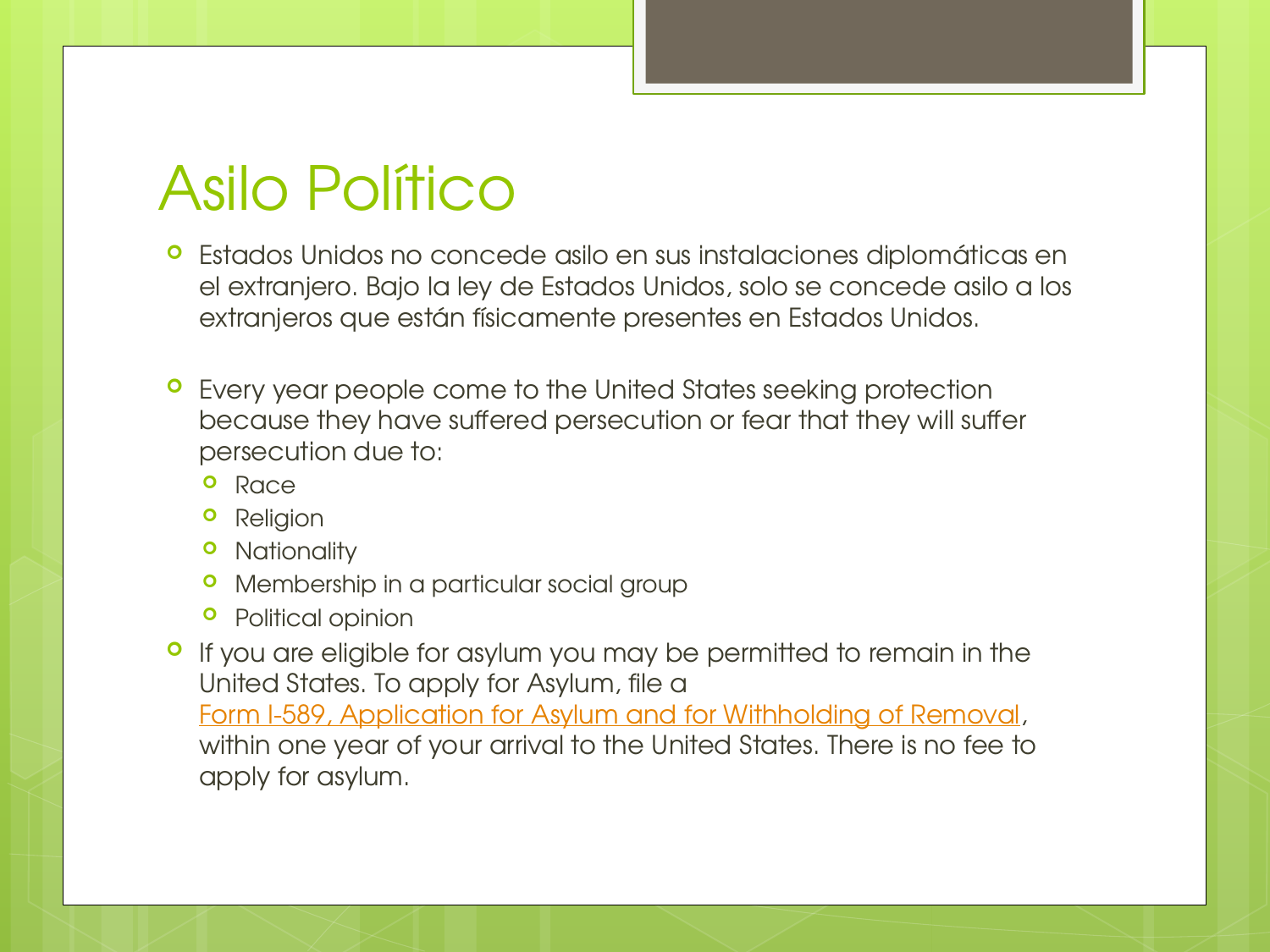

# Asilo Político
Estados Unidos no concede asilo en sus instalaciones diplomáticas en el extranjero. Bajo la ley de Estados Unidos, solo se concede asilo a los extranjeros que están físicamente presentes en Estados Unidos.

Every year people come to the United States seeking protection because they have suffered persecution or fear that they will suffer persecution due to:
Race
Religion
Nationality
Membership in a particular social group
Political opinion
If you are eligible for asylum you may be permitted to remain in the United States. To apply for Asylum, file a Form I-589, Application for Asylum and for Withholding of Removal, within one year of your arrival to the United States. There is no fee to apply for asylum.